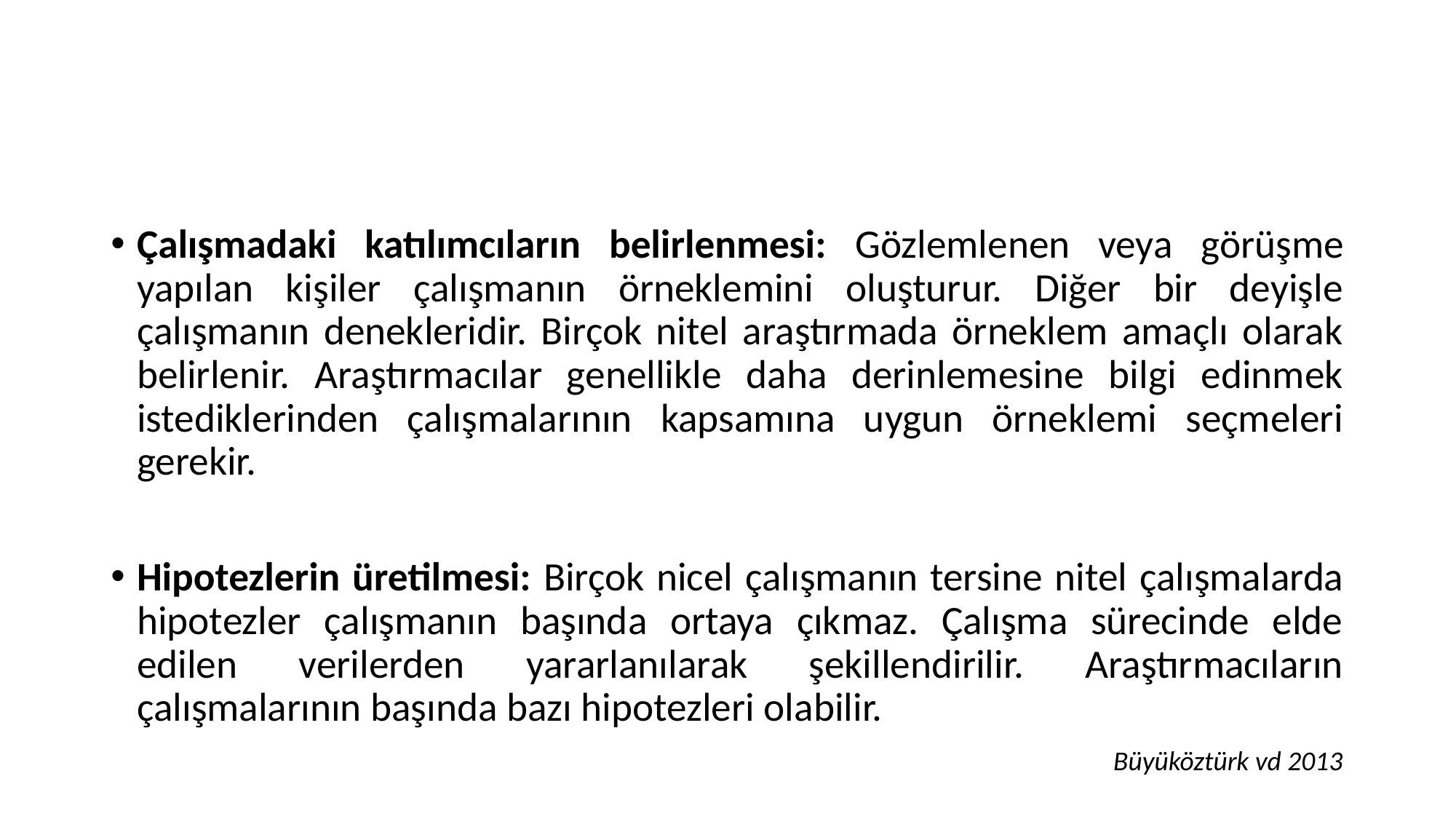

#
Çalışmadaki katılımcıların belirlenmesi: Gözlemlenen veya görüşme yapılan kişiler çalışmanın örneklemini oluşturur. Diğer bir deyişle çalışmanın denekleridir. Birçok nitel araştırmada örneklem amaçlı olarak belirlenir. Araştırmacılar genellikle daha derinlemesine bilgi edinmek istediklerinden çalışmalarının kapsamına uygun örneklemi seçmeleri gerekir.

Hipotezlerin üretilmesi: Birçok nicel çalışmanın tersine nitel çalışmalarda hipotezler çalışmanın başında ortaya çıkmaz. Çalışma sürecinde elde edilen verilerden yararlanılarak şekillendirilir. Araştırmacıların çalışmalarının başında bazı hipotezleri olabilir.
Büyüköztürk vd 2013